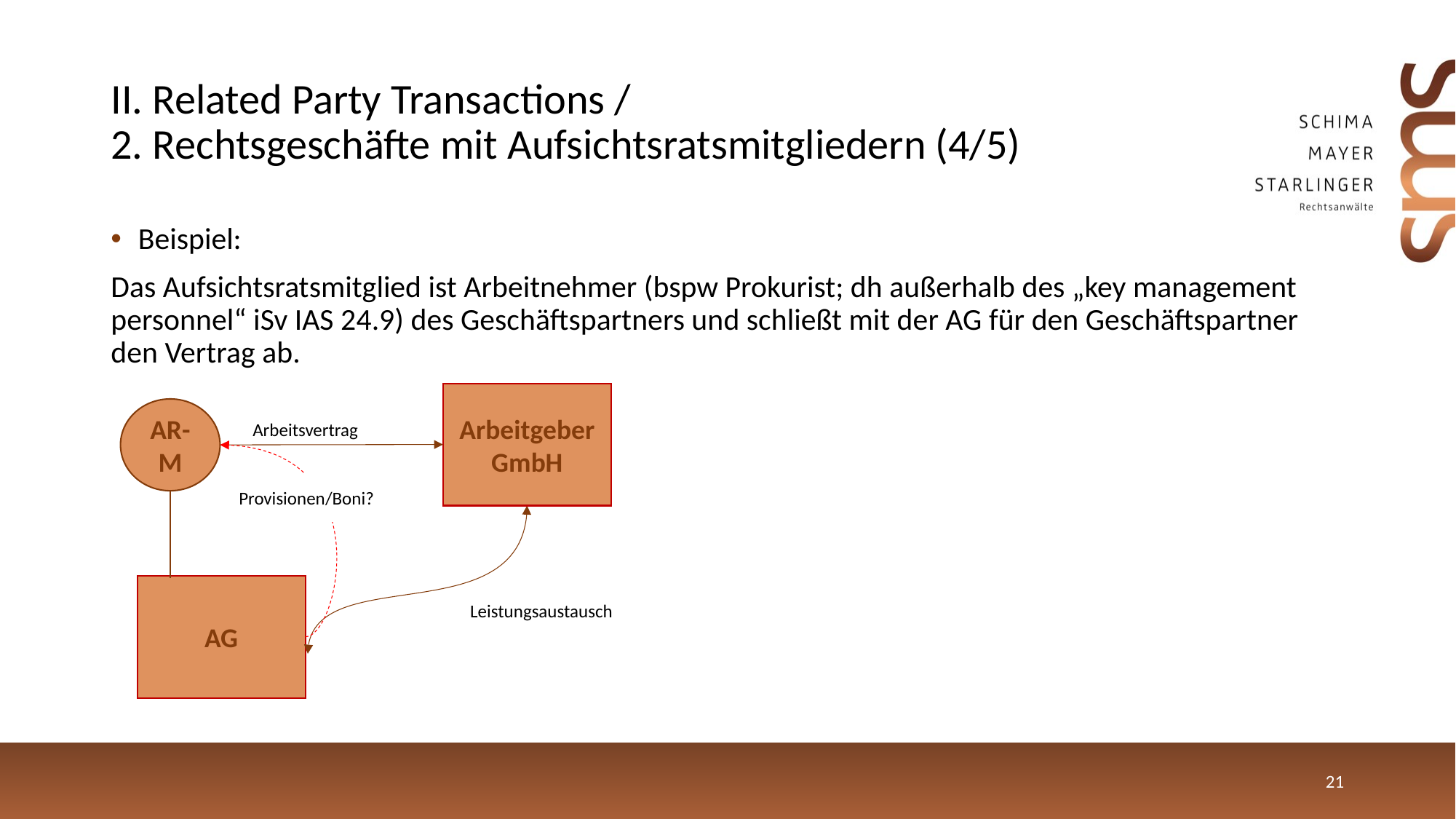

# II. Related Party Transactions / 2. Rechtsgeschäfte mit Aufsichtsratsmitgliedern (4/5)
Beispiel:
Das Aufsichtsratsmitglied ist Arbeitnehmer (bspw Prokurist; dh außerhalb des „key management personnel“ iSv IAS 24.9) des Geschäftspartners und schließt mit der AG für den Geschäftspartner den Vertrag ab.
Arbeitgeber GmbH
AR-M
Arbeitsvertrag
Provisionen/Boni?
AG
Leistungsaustausch
21